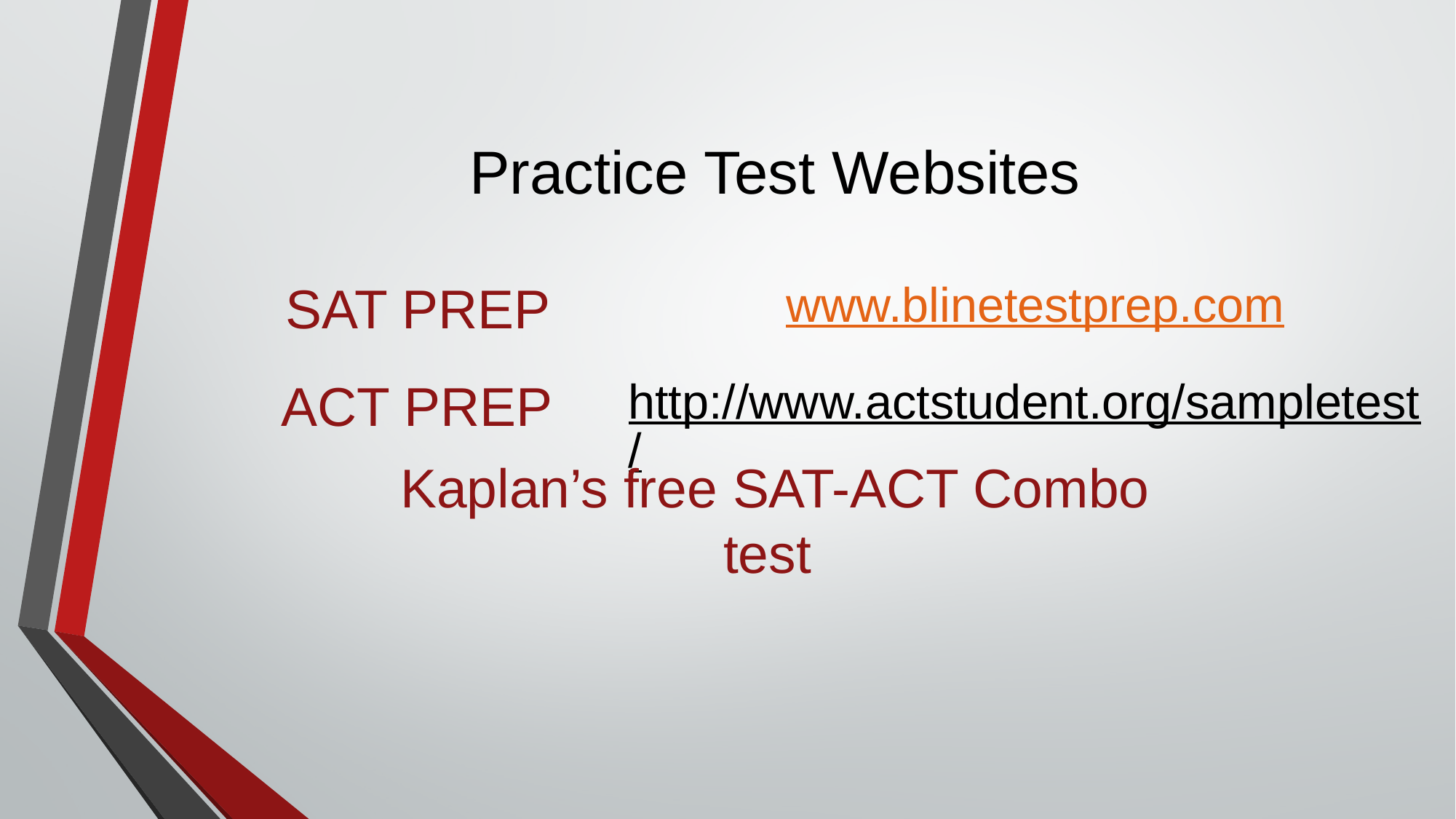

# Practice Test Websites
www.blinetestprep.com
SAT PREP
http://www.actstudent.org/sampletest/
ACT PREP
Kaplan’s free SAT-ACT Combo test